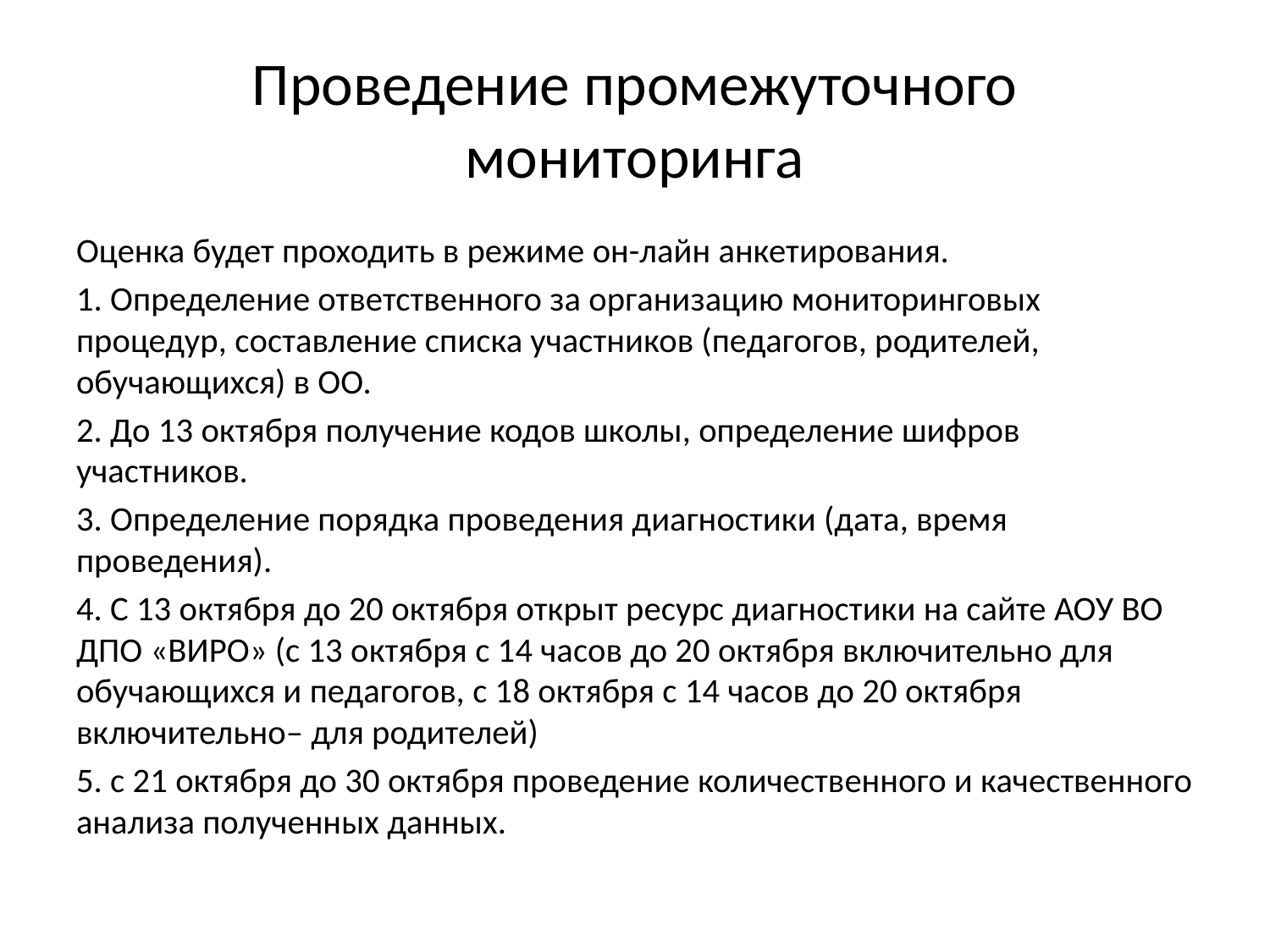

# Проведение промежуточного мониторинга
Оценка будет проходить в режиме он-лайн анкетирования.
1. Определение ответственного за организацию мониторинговых процедур, составление списка участников (педагогов, родителей, обучающихся) в ОО.
2. До 13 октября получение кодов школы, определение шифров участников.
3. Определение порядка проведения диагностики (дата, время проведения).
4. С 13 октября до 20 октября открыт ресурс диагностики на сайте АОУ ВО ДПО «ВИРО» (с 13 октября с 14 часов до 20 октября включительно для обучающихся и педагогов, с 18 октября с 14 часов до 20 октября включительно– для родителей)
5. с 21 октября до 30 октября проведение количественного и качественного анализа полученных данных.